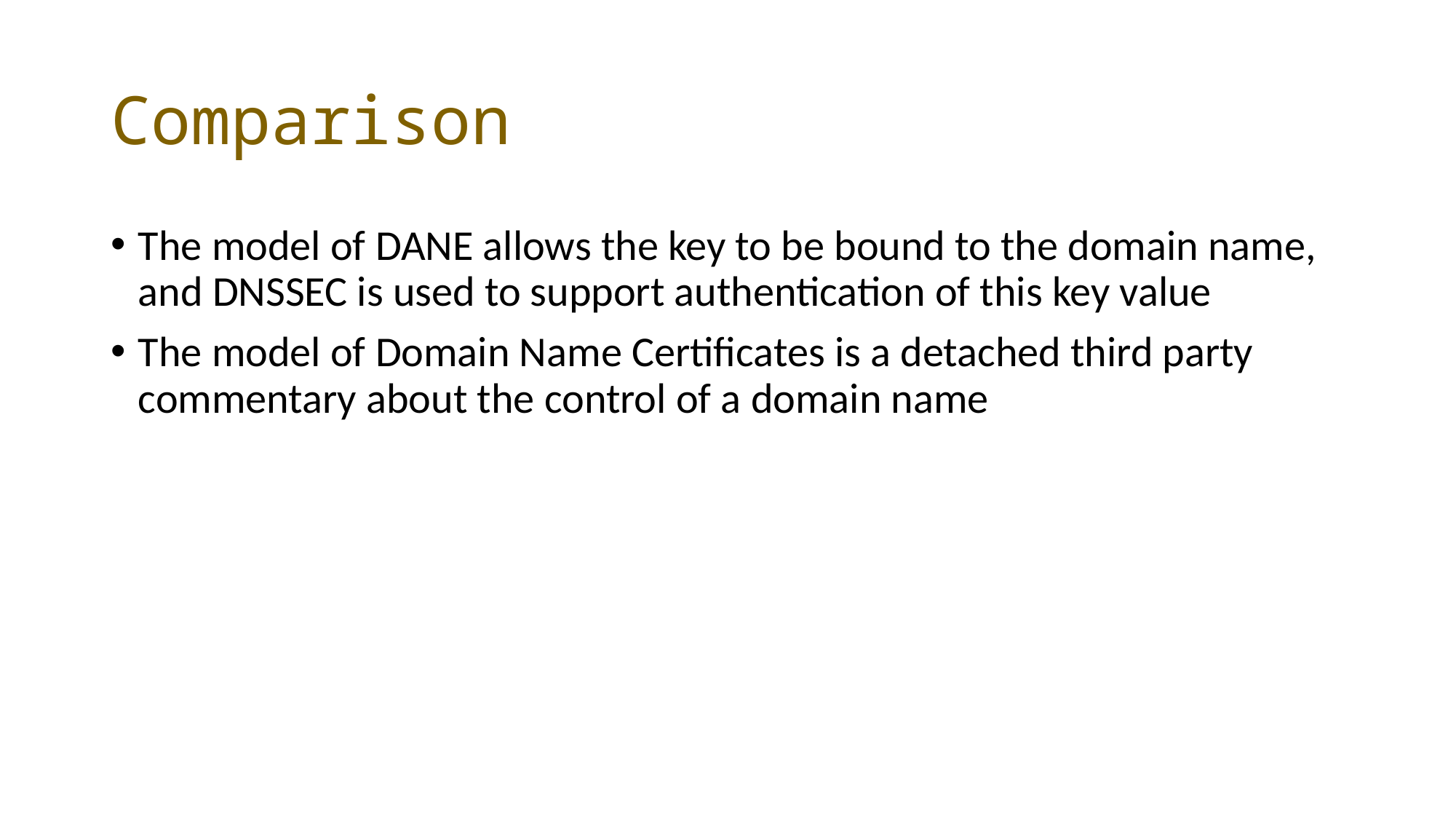

# Comparison
The model of DANE allows the key to be bound to the domain name, and DNSSEC is used to support authentication of this key value
The model of Domain Name Certificates is a detached third party commentary about the control of a domain name